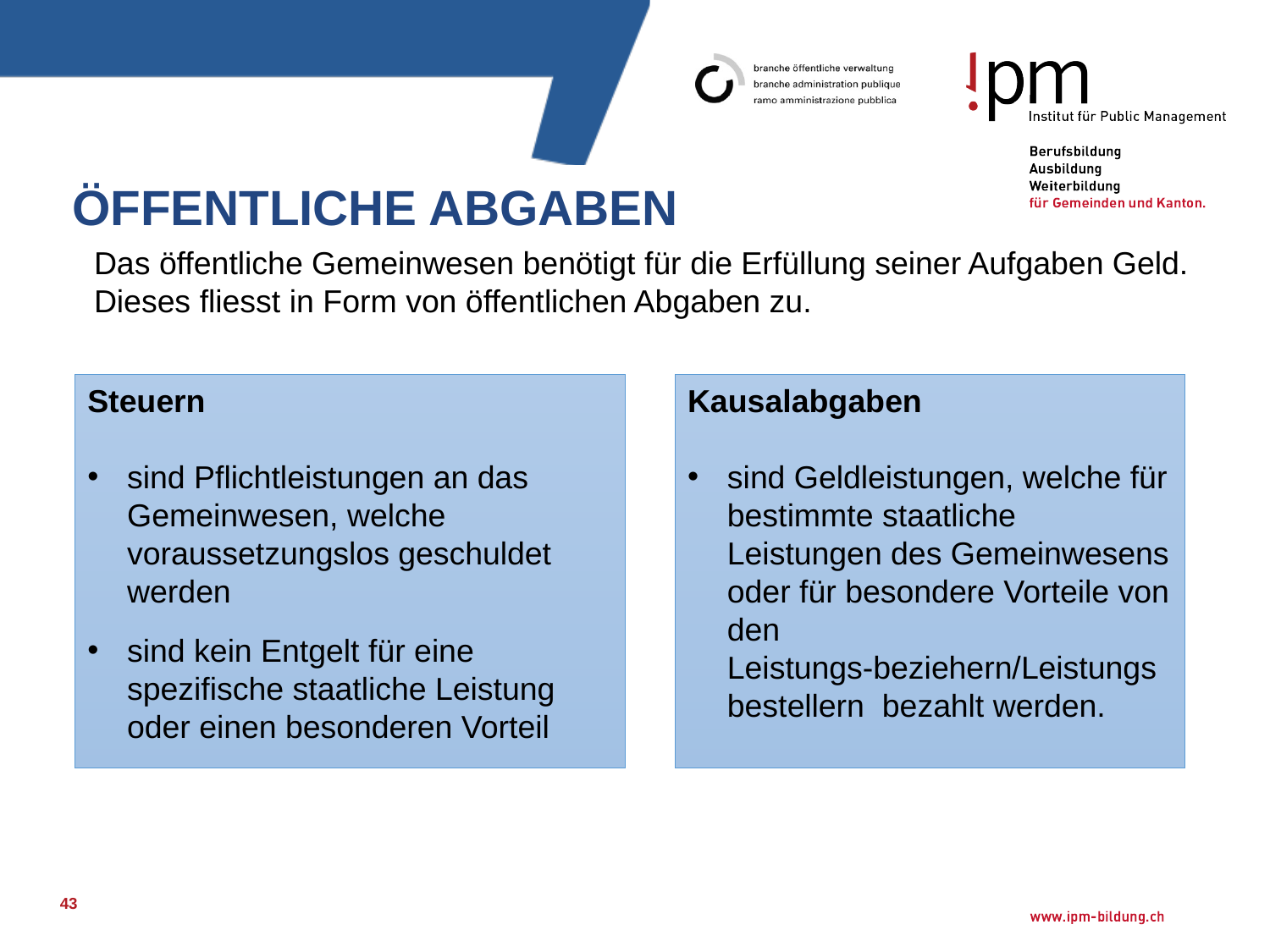

# Öffentliche Abgaben
Das öffentliche Gemeinwesen benötigt für die Erfüllung seiner Aufgaben Geld.
Dieses fliesst in Form von öffentlichen Abgaben zu.
Steuern
sind Pflichtleistungen an das Gemeinwesen, welche voraussetzungslos geschuldet werden
sind kein Entgelt für eine spezifische staatliche Leistung oder einen besonderen Vorteil
Kausalabgaben
sind Geldleistungen, welche für bestimmte staatliche Leistungen des Gemeinwesens oder für besondere Vorteile von den Leistungs-beziehern/Leistungsbestellern  bezahlt werden.
43